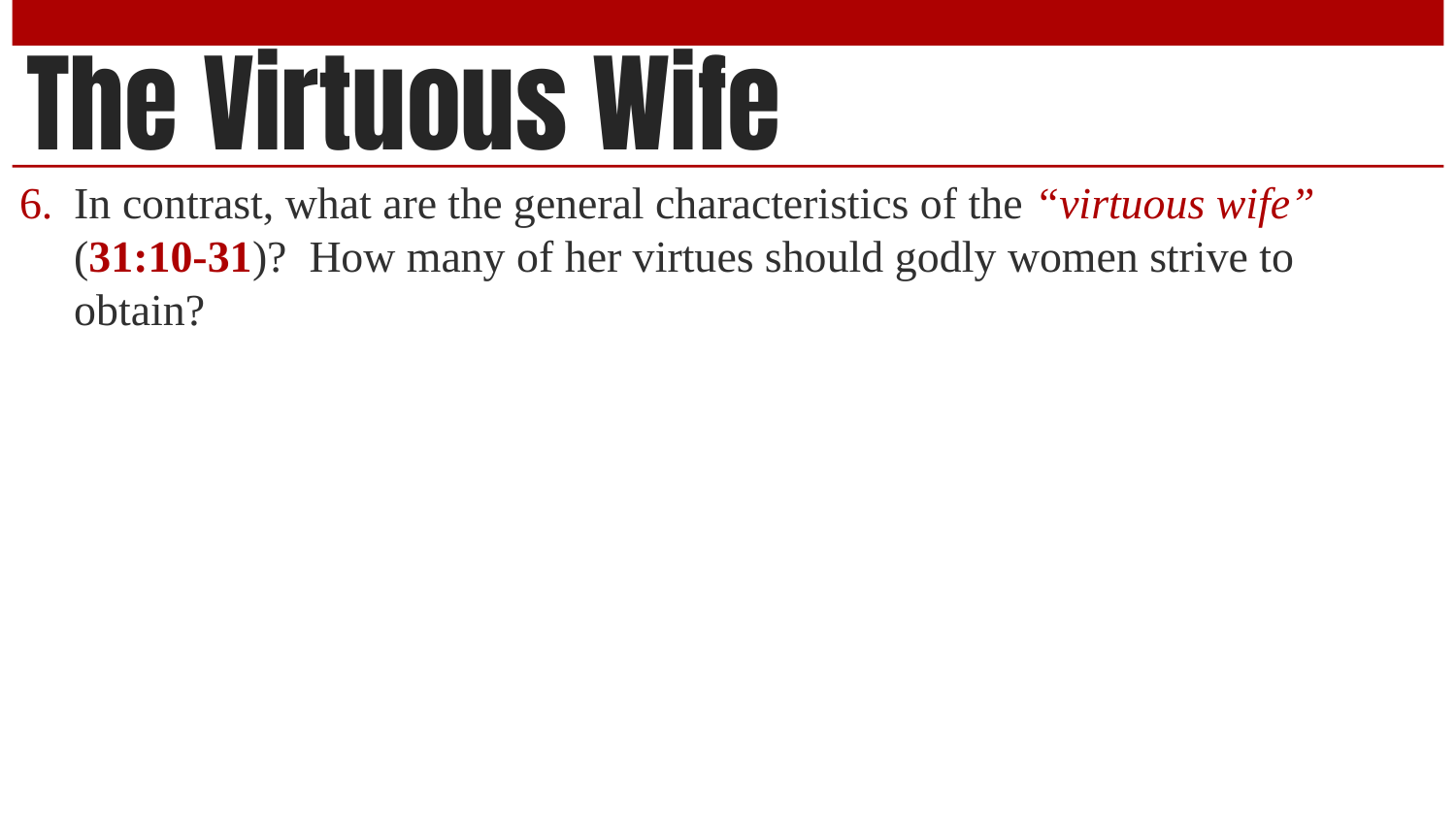

# The Virtuous Wife
In contrast, what are the general characteristics of the “virtuous wife” (31:10-31)?  How many of her virtues should godly women strive to obtain?